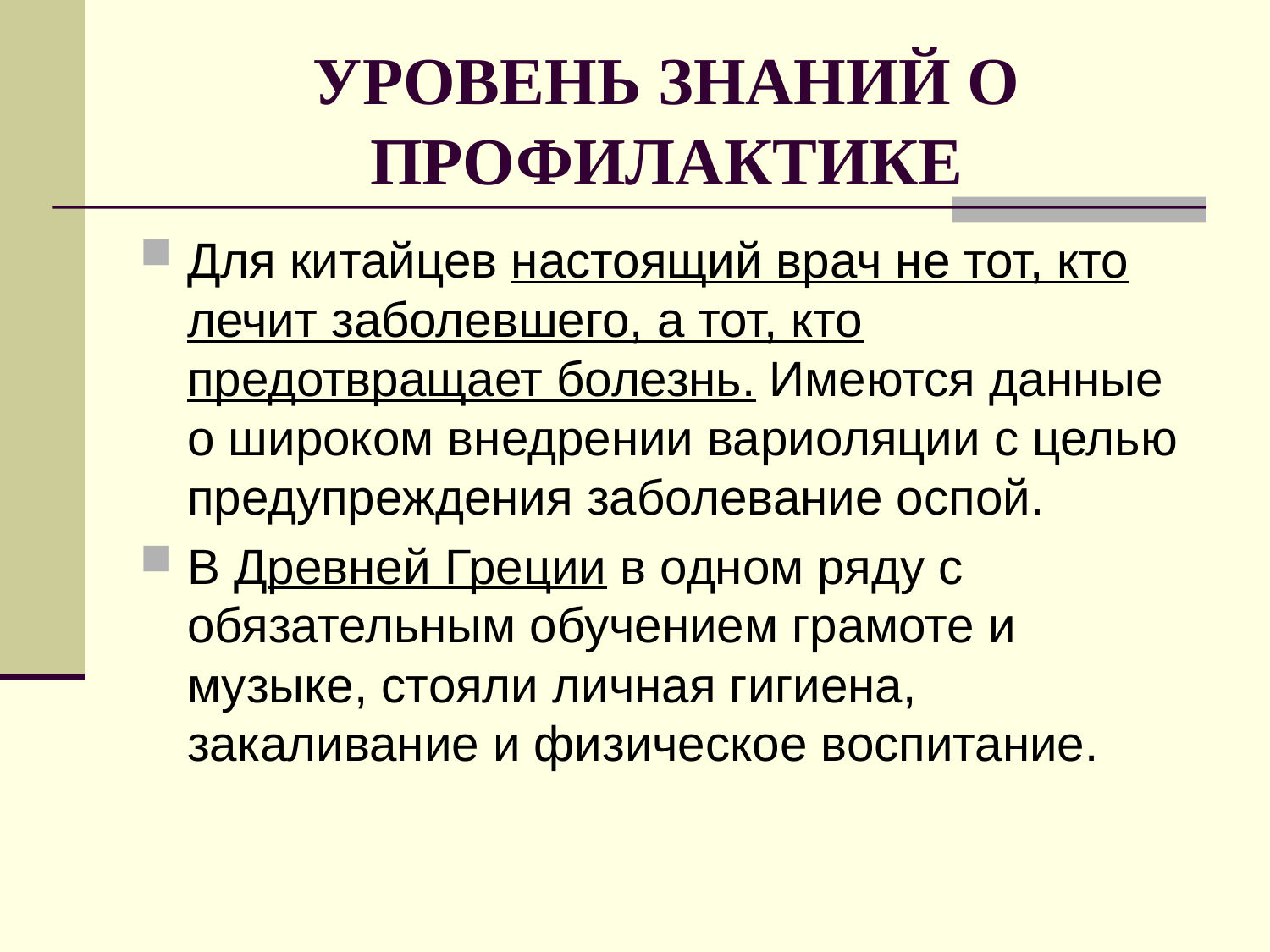

# УРОВЕНЬ ЗНАНИЙ О ПРОФИЛАКТИКЕ
Для китайцев настоящий врач не тот, кто лечит заболевшего, а тот, кто предотвращает болезнь. Имеются данные о широком внедрении вариоляции с целью предупреждения заболевание оспой.
В Древней Греции в одном ряду с обязательным обучением грамоте и музыке, стояли личная гигиена, закаливание и физическое воспитание.